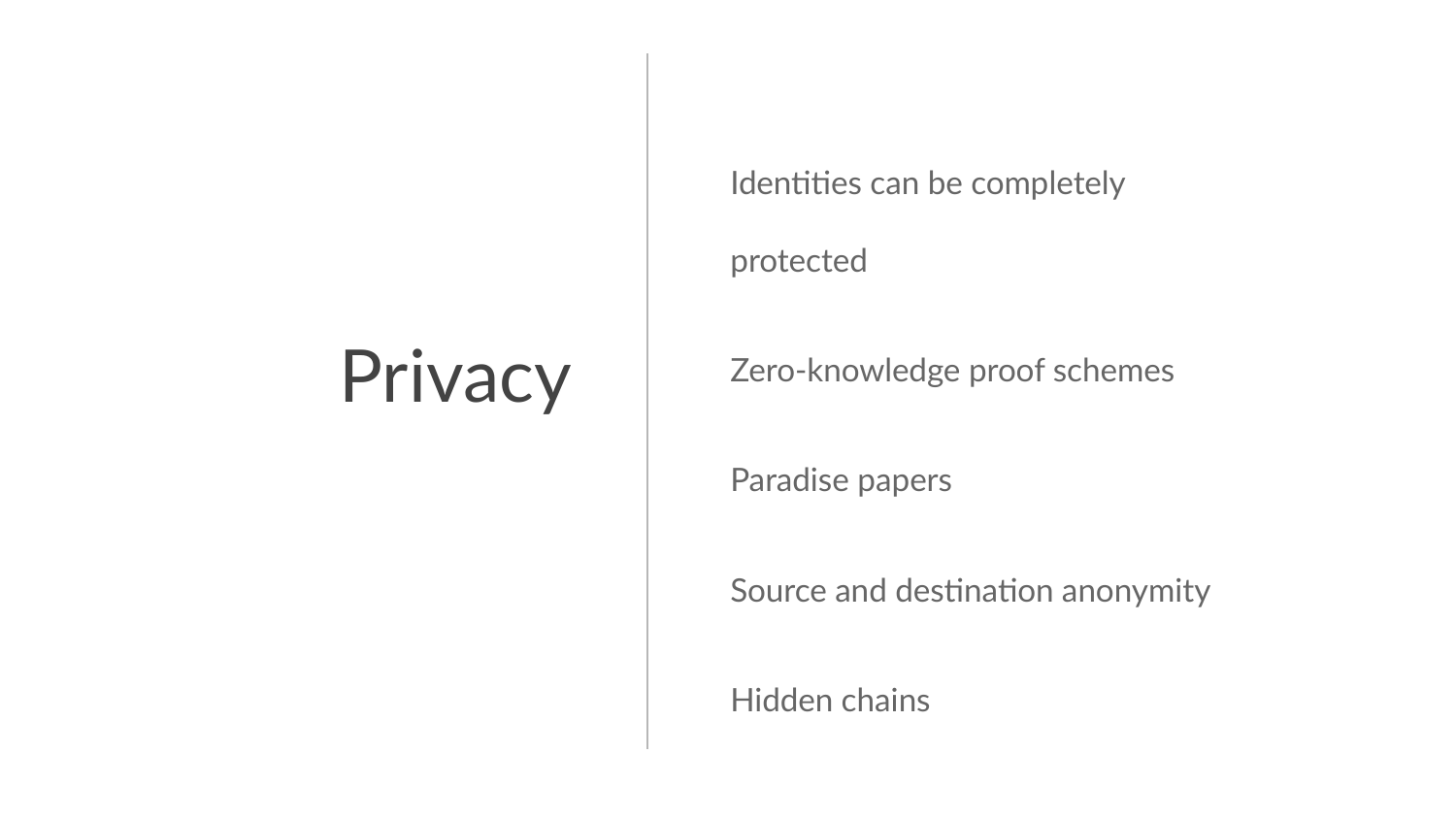

Identities can be completely protected
Zero-knowledge proof schemes
Paradise papers
Source and destination anonymity
Hidden chains
# Privacy